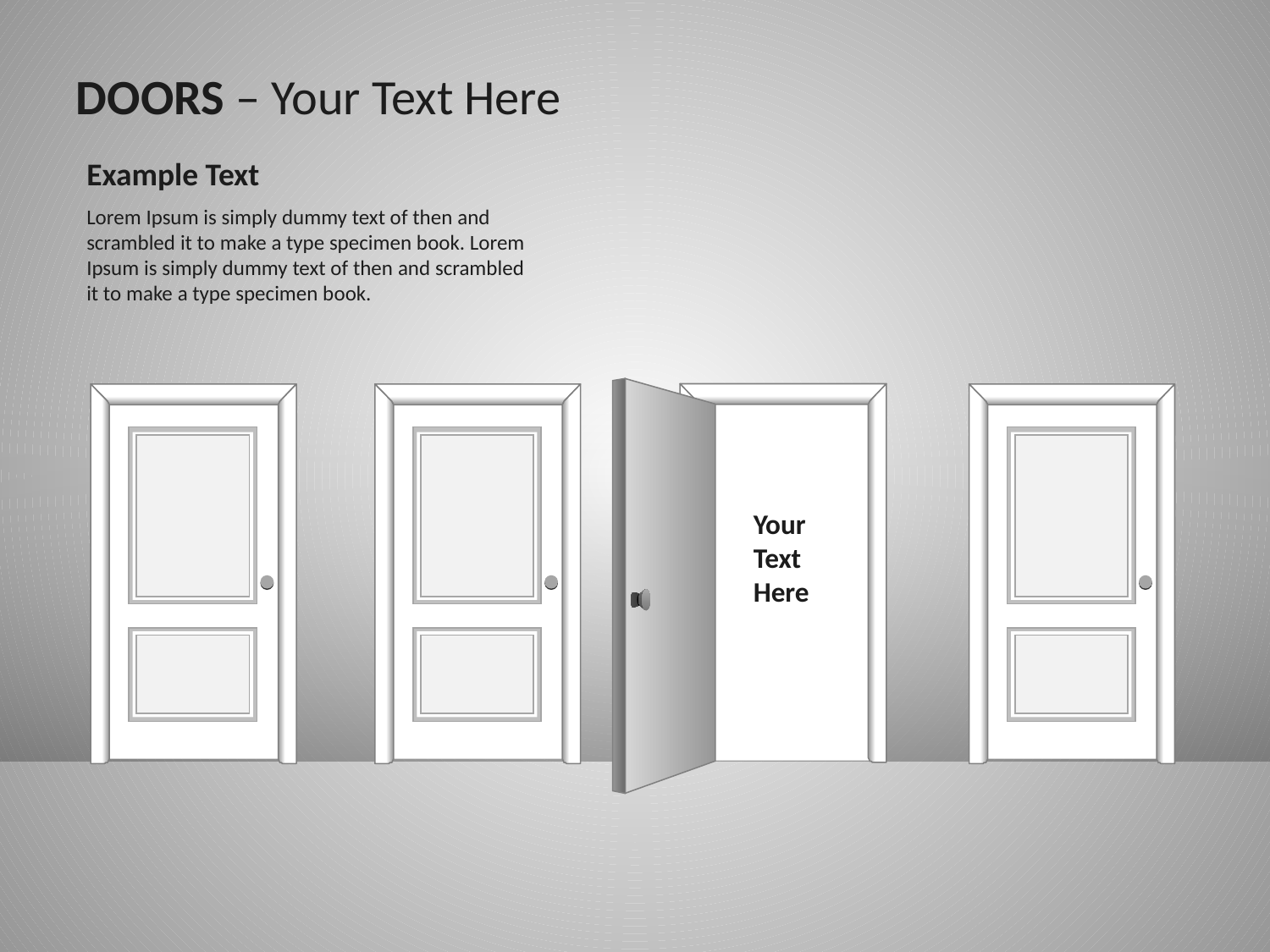

DOORS – Your Text Here
Example Text
Lorem Ipsum is simply dummy text of then and scrambled it to make a type specimen book. Lorem Ipsum is simply dummy text of then and scrambled it to make a type specimen book.

Your Text Here